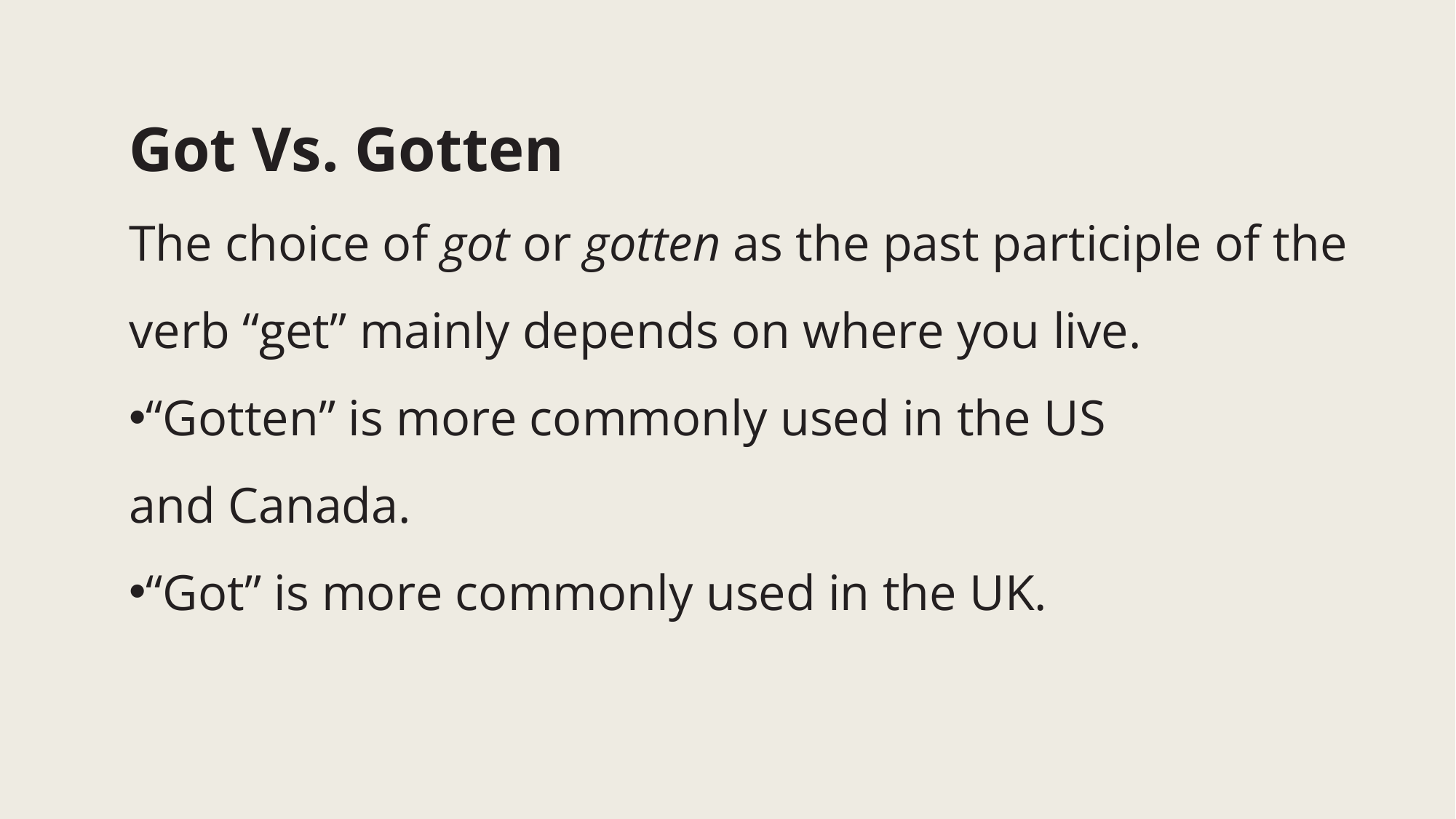

Got Vs. Gotten
The choice of got or gotten as the past participle of the verb “get” mainly depends on where you live.
“Gotten” is more commonly used in the US and Canada.
“Got” is more commonly used in the UK.